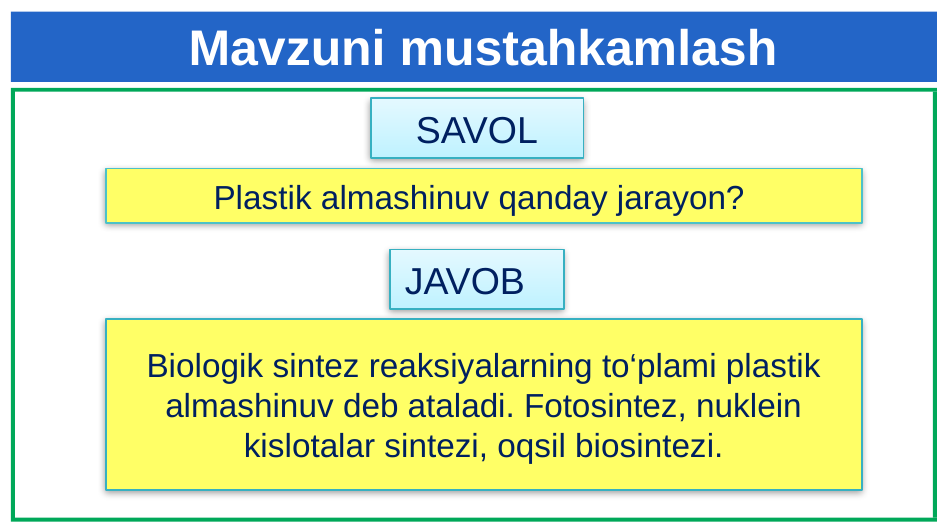

Mavzuni mustahkamlash
SAVOL
2
Plastik almashinuv qanday jarayon?
JAVOB
Biologik sintez reaksiyalarning to‘plami plastik almashinuv deb ataladi. Fotosintez, nuklein kislotalar sintezi, oqsil biosintezi.